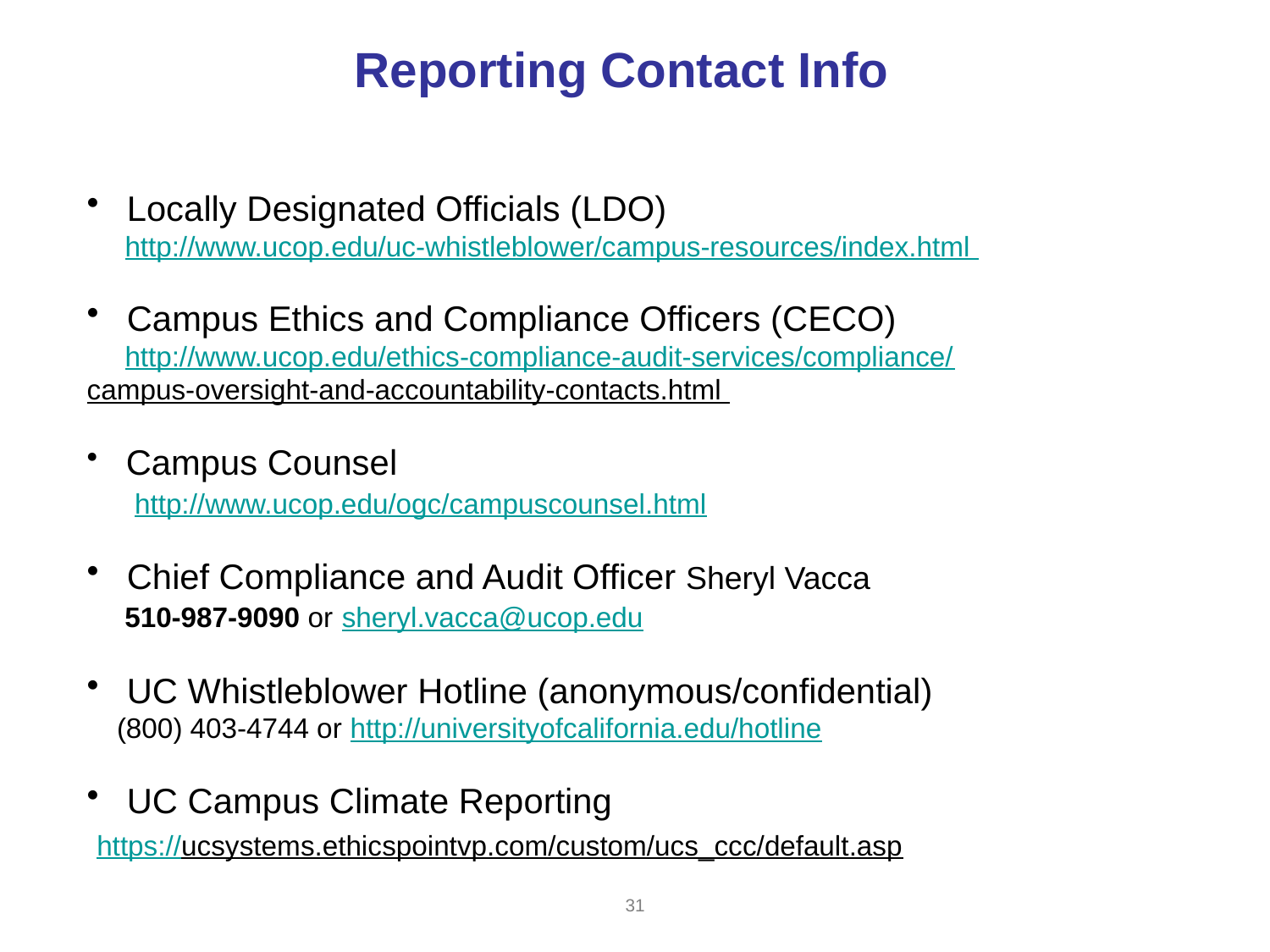

Reporting Contact Info
 Locally Designated Officials (LDO)
 http://www.ucop.edu/uc-whistleblower/campus-resources/index.html
 Campus Ethics and Compliance Officers (CECO)
 http://www.ucop.edu/ethics-compliance-audit-services/compliance/
campus-oversight-and-accountability-contacts.html
 Campus Counsel
  http://www.ucop.edu/ogc/campuscounsel.html

 Chief Compliance and Audit Officer Sheryl Vacca
 510-987-9090 or sheryl.vacca@ucop.edu

 UC Whistleblower Hotline (anonymous/confidential)
(800) 403-4744 or http://universityofcalifornia.edu/hotline

 UC Campus Climate Reporting
 https://ucsystems.ethicspointvp.com/custom/ucs_ccc/default.asp

31